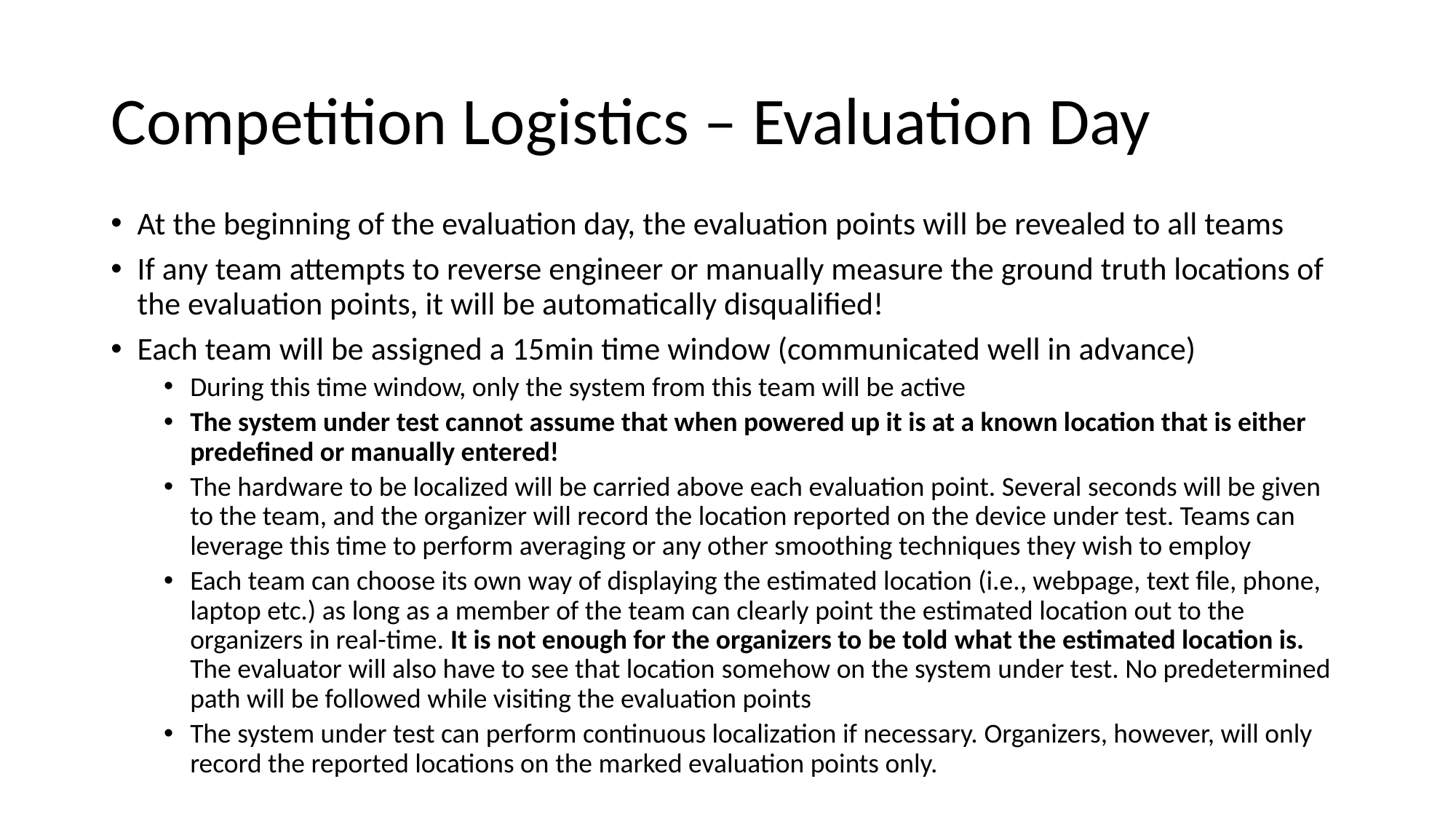

# Competition Logistics – Evaluation Day
At the beginning of the evaluation day, the evaluation points will be revealed to all teams
If any team attempts to reverse engineer or manually measure the ground truth locations of the evaluation points, it will be automatically disqualified!
Each team will be assigned a 15min time window (communicated well in advance)
During this time window, only the system from this team will be active
The system under test cannot assume that when powered up it is at a known location that is either predefined or manually entered!
The hardware to be localized will be carried above each evaluation point. Several seconds will be given to the team, and the organizer will record the location reported on the device under test. Teams can leverage this time to perform averaging or any other smoothing techniques they wish to employ
Each team can choose its own way of displaying the estimated location (i.e., webpage, text file, phone, laptop etc.) as long as a member of the team can clearly point the estimated location out to the organizers in real-time. It is not enough for the organizers to be told what the estimated location is. The evaluator will also have to see that location somehow on the system under test. No predetermined path will be followed while visiting the evaluation points
The system under test can perform continuous localization if necessary. Organizers, however, will only record the reported locations on the marked evaluation points only.